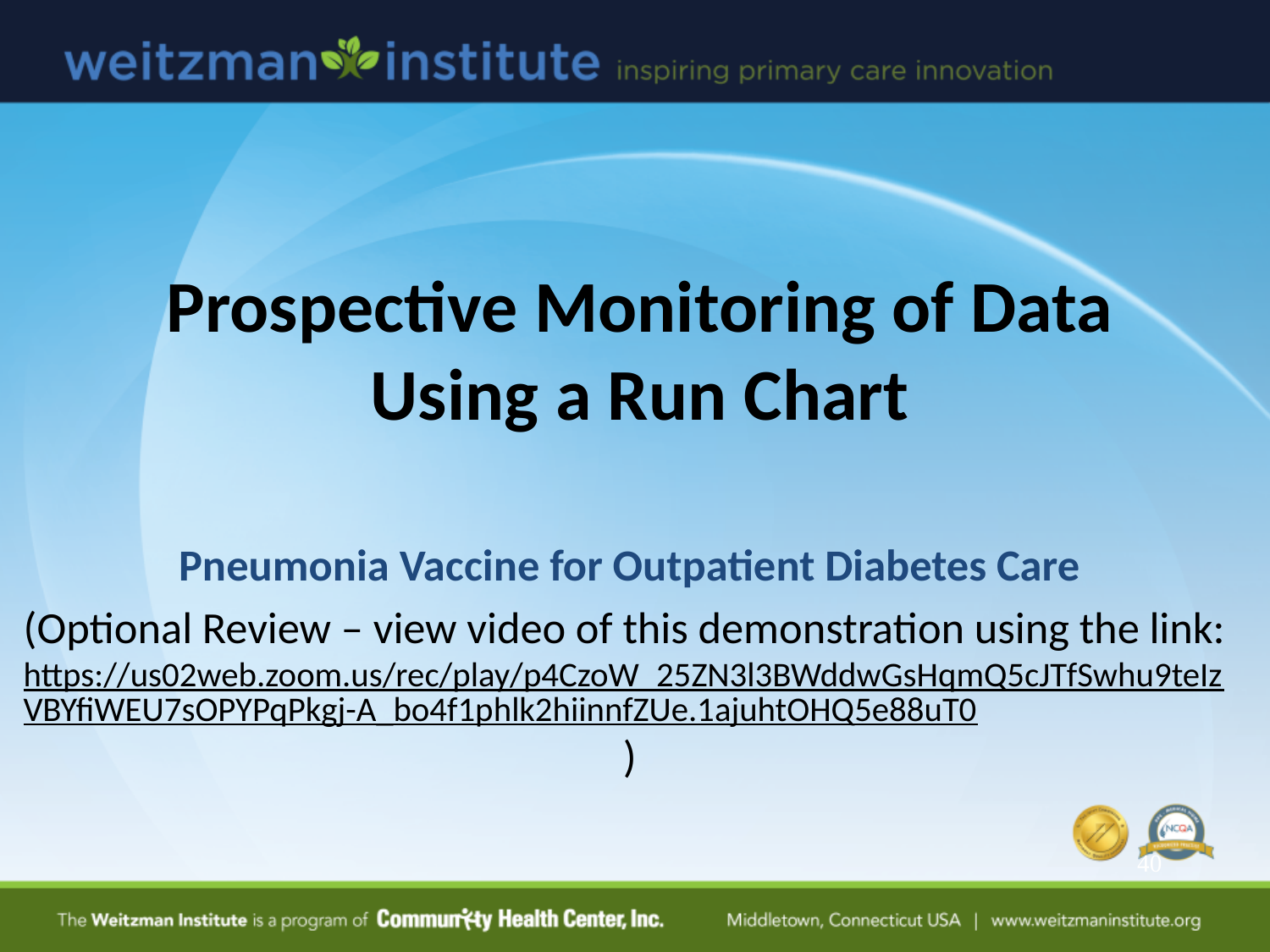

# Prospective Monitoring of Data Using a Run Chart
Pneumonia Vaccine for Outpatient Diabetes Care
(Optional Review – view video of this demonstration using the link: https://us02web.zoom.us/rec/play/p4CzoW_25ZN3l3BWddwGsHqmQ5cJTfSwhu9teIzVBYfiWEU7sOPYPqPkgj-A_bo4f1phlk2hiinnfZUe.1ajuhtOHQ5e88uT0)
40